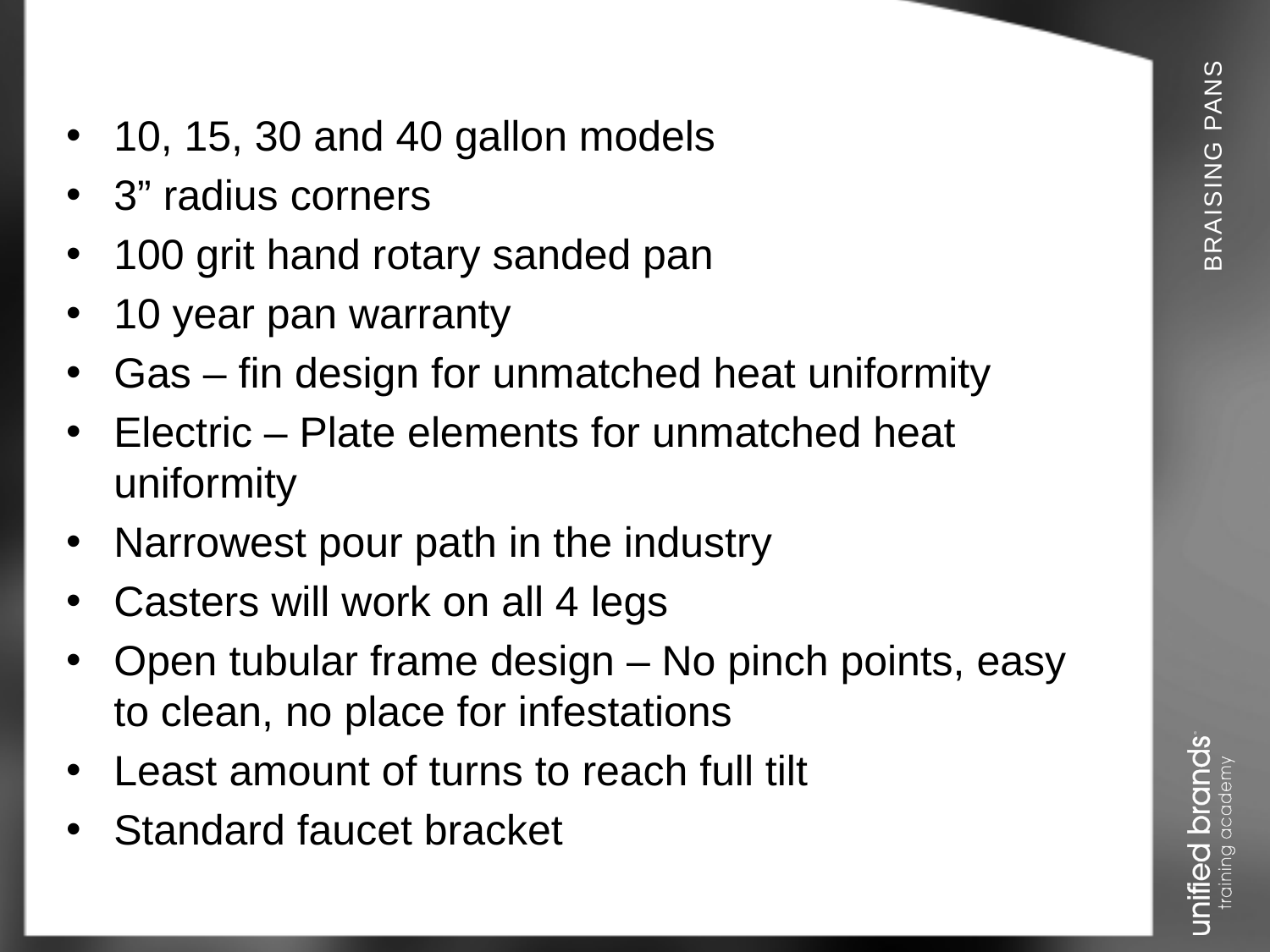

# TAKE AWAYS
10, 15, 30 and 40 gallon models
3” radius corners
100 grit hand rotary sanded pan
10 year pan warranty
Gas – fin design for unmatched heat uniformity
Electric – Plate elements for unmatched heat uniformity
Narrowest pour path in the industry
Casters will work on all 4 legs
Open tubular frame design – No pinch points, easy to clean, no place for infestations
Least amount of turns to reach full tilt
Standard faucet bracket